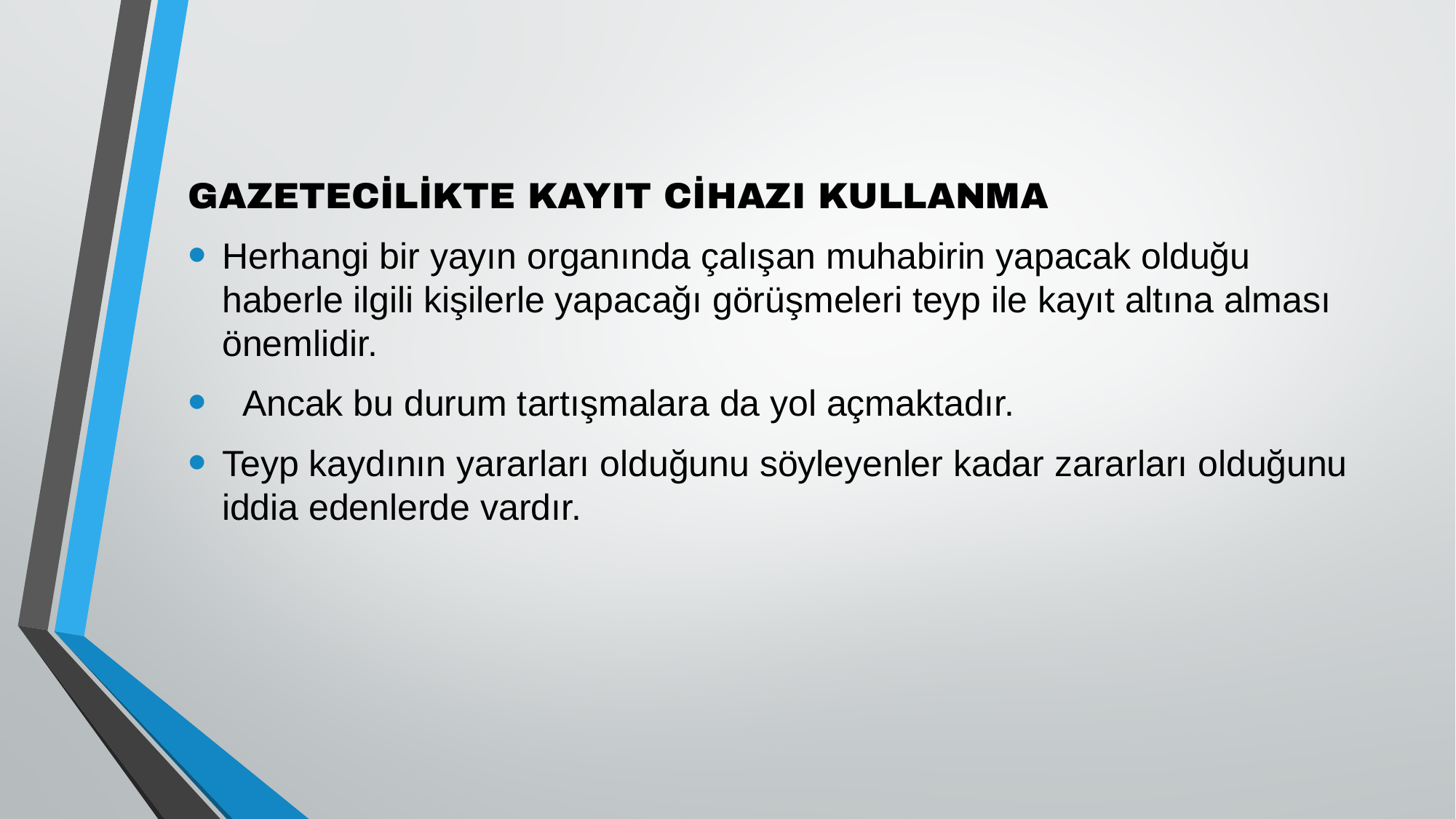

GAZETECİLİKTE KAYIT CİHAZI KULLANMA
Herhangi bir yayın organında çalışan muhabirin yapacak olduğu haberle ilgili kişilerle yapacağı görüşmeleri teyp ile kayıt altına alması önemlidir.
  Ancak bu durum tartışmalara da yol açmaktadır.
Teyp kaydının yararları olduğunu söyleyenler kadar zararları olduğunu iddia edenlerde vardır.